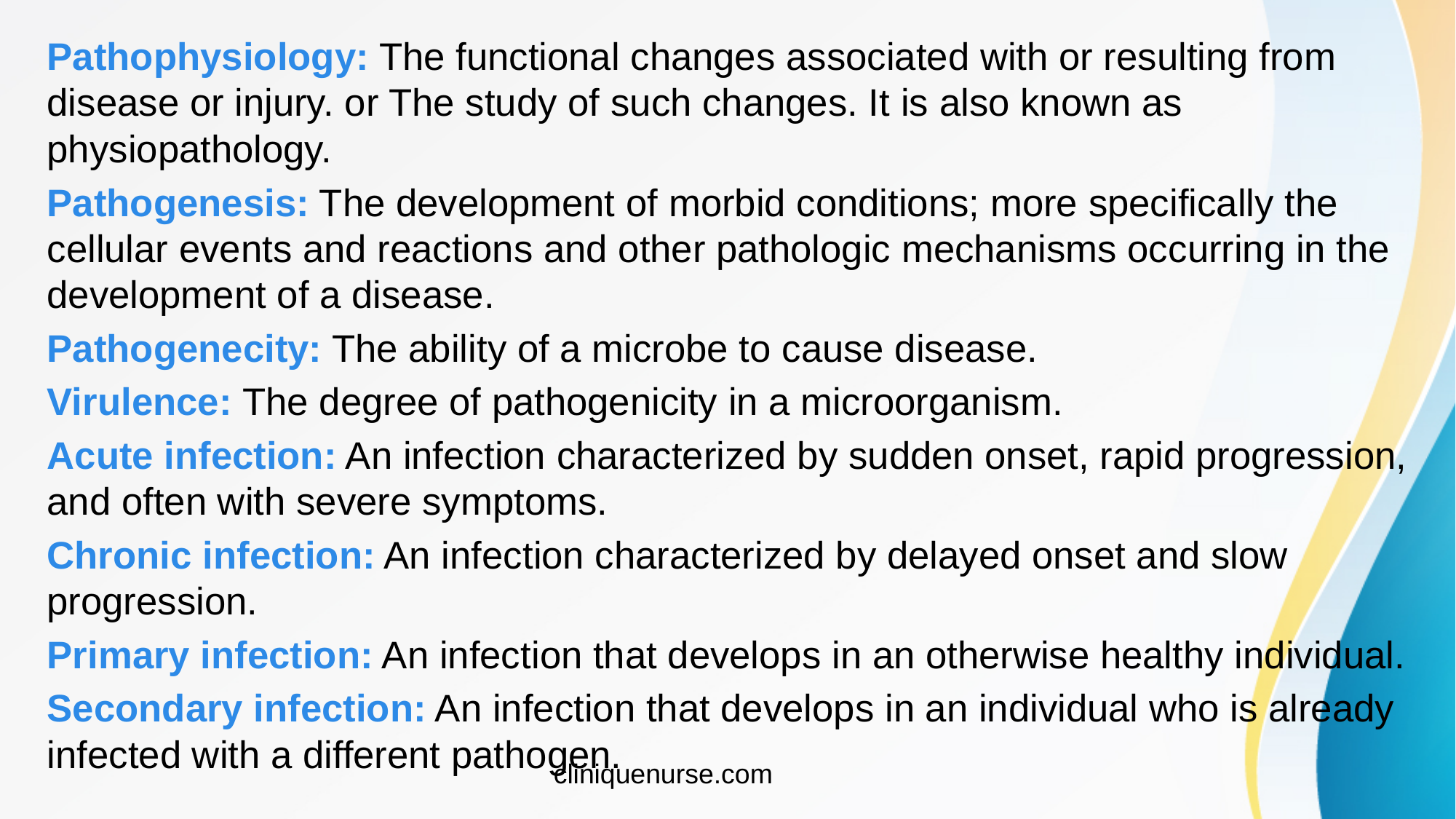

Pathophysiology: The functional changes associated with or resulting from disease or injury. or The study of such changes. It is also known as physiopathology.
Pathogenesis: The development of morbid conditions; more specifically the cellular events and reactions and other pathologic mechanisms occurring in the development of a disease.
Pathogenecity: The ability of a microbe to cause disease.
Virulence: The degree of pathogenicity in a microorganism.
Acute infection: An infection characterized by sudden onset, rapid progression, and often with severe symptoms.
Chronic infection: An infection characterized by delayed onset and slow progression.
Primary infection: An infection that develops in an otherwise healthy individual.
Secondary infection: An infection that develops in an individual who is already infected with a different pathogen.

cliniquenurse.com